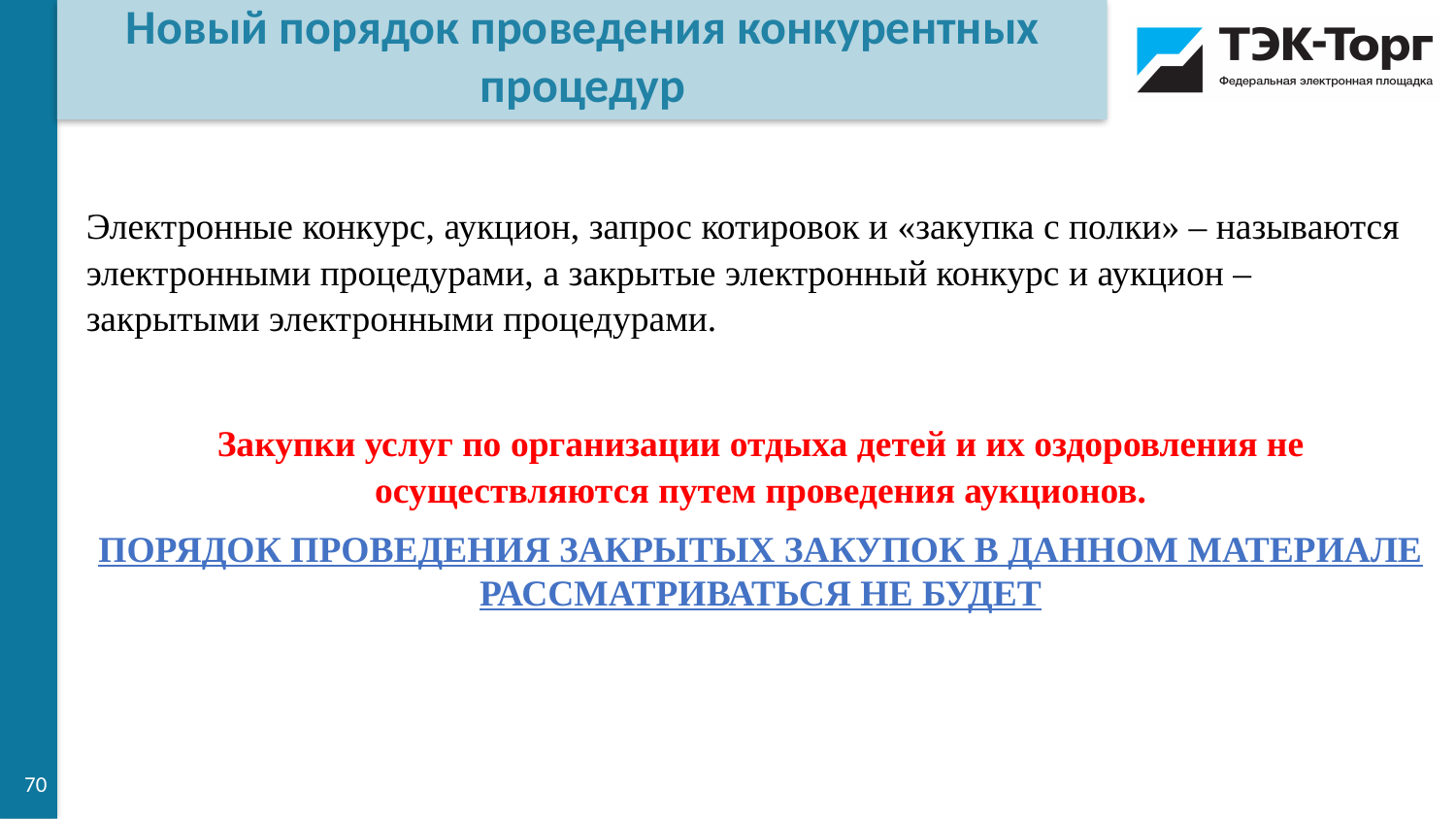

Новый порядок проведения конкурентных процедур
Электронные конкурс, аукцион, запрос котировок и «закупка с полки» – называются электронными процедурами, а закрытые электронный конкурс и аукцион – закрытыми электронными процедурами.

Закупки услуг по организации отдыха детей и их оздоровления не осуществляются путем проведения аукционов.
ПОРЯДОК ПРОВЕДЕНИЯ ЗАКРЫТЫХ ЗАКУПОК В ДАННОМ МАТЕРИАЛЕ РАССМАТРИВАТЬСЯ НЕ БУДЕТ
70